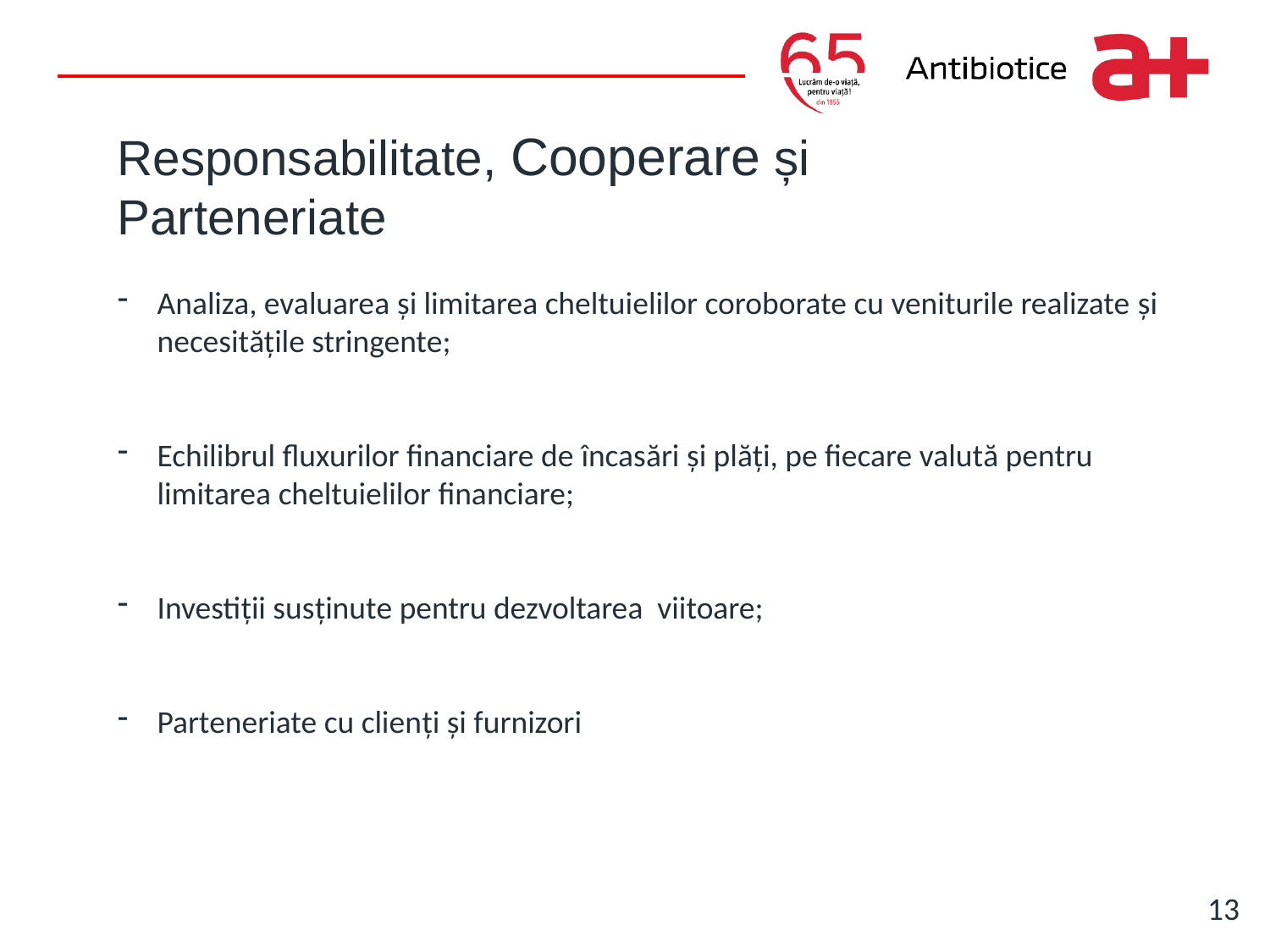

Write it here
Responsabilitate, Cooperare și Parteneriate
Analiza, evaluarea și limitarea cheltuielilor coroborate cu veniturile realizate și necesitățile stringente;

Echilibrul fluxurilor financiare de încasări și plăți, pe fiecare valută pentru limitarea cheltuielilor financiare;

Investiții susținute pentru dezvoltarea  viitoare;

Parteneriate cu clienți și furnizori
13